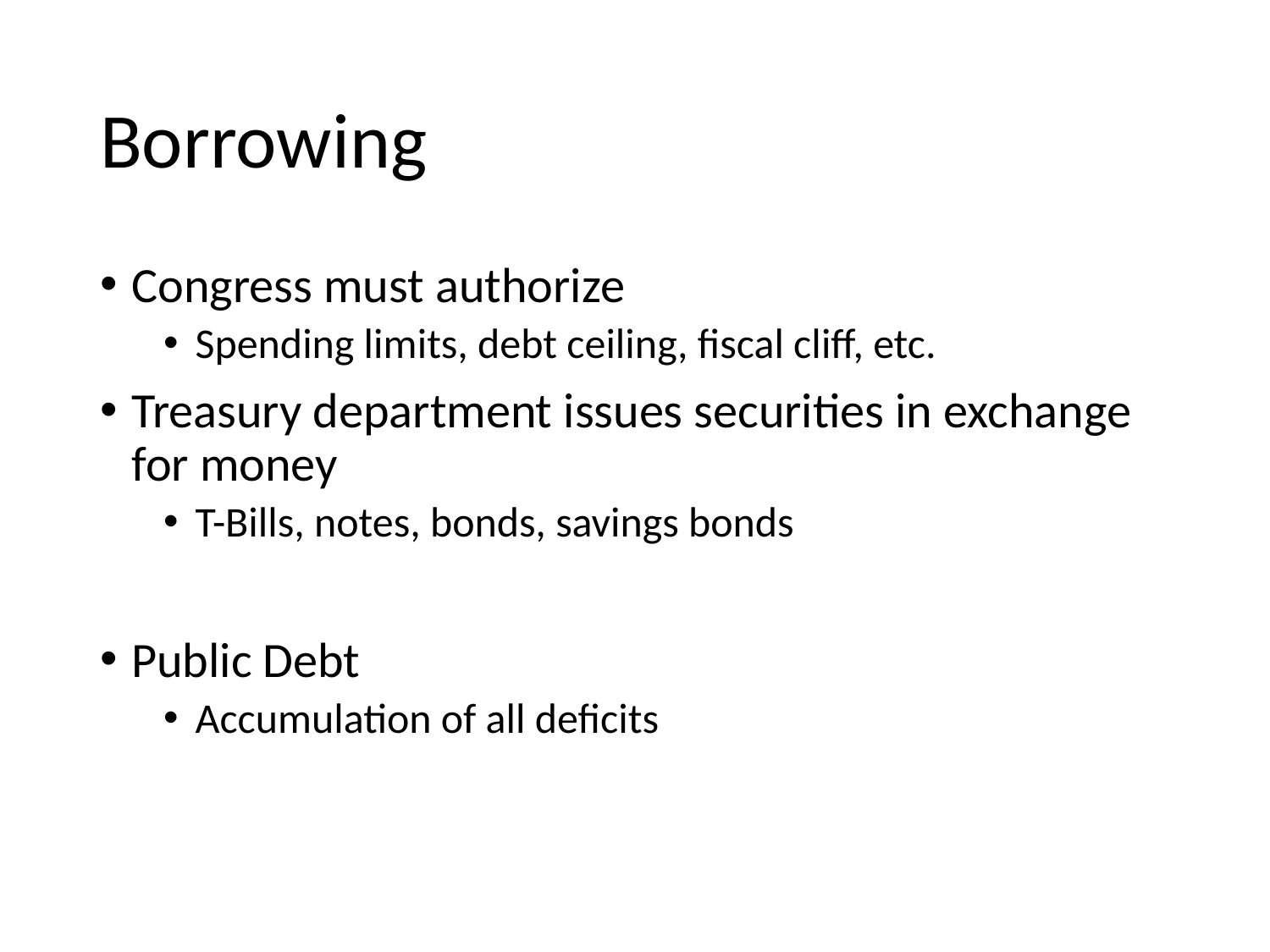

# Borrowing
Congress must authorize
Spending limits, debt ceiling, fiscal cliff, etc.
Treasury department issues securities in exchange for money
T-Bills, notes, bonds, savings bonds

Public Debt
Accumulation of all deficits